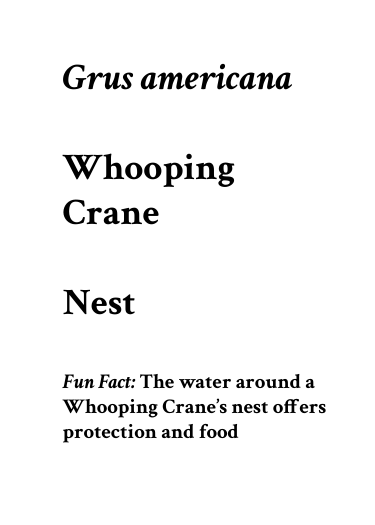

Grus americana

Whooping Crane

Nest

Fun Fact: The water around a Whooping Crane’s nest offers protection and food